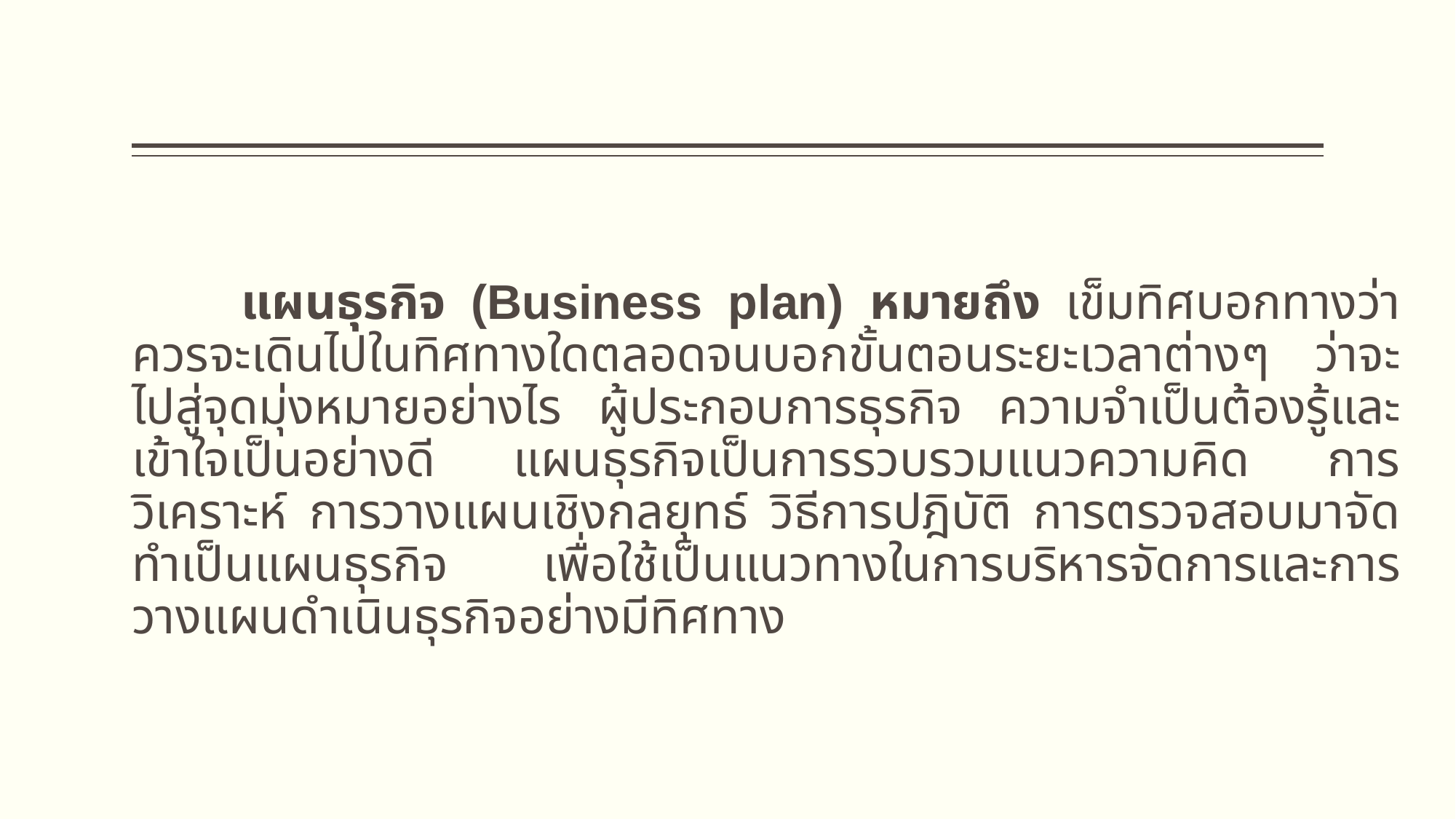

แผนธุรกิจ (Business plan) หมายถึง เข็มทิศบอกทางว่าควรจะเดินไปในทิศทางใดตลอดจนบอกขั้นตอนระยะเวลาต่างๆ ว่าจะไปสู่จุดมุ่งหมายอย่างไร ผู้ประกอบการธุรกิจ ความจำเป็นต้องรู้และเข้าใจเป็นอย่างดี แผนธุรกิจเป็นการรวบรวมแนวความคิด การวิเคราะห์ การวางแผนเชิงกลยุทธ์ วิธีการปฎิบัติ การตรวจสอบมาจัดทำเป็นแผนธุรกิจ เพื่อใช้เป็นแนวทางในการบริหารจัดการและการวางแผนดำเนินธุรกิจอย่างมีทิศทาง